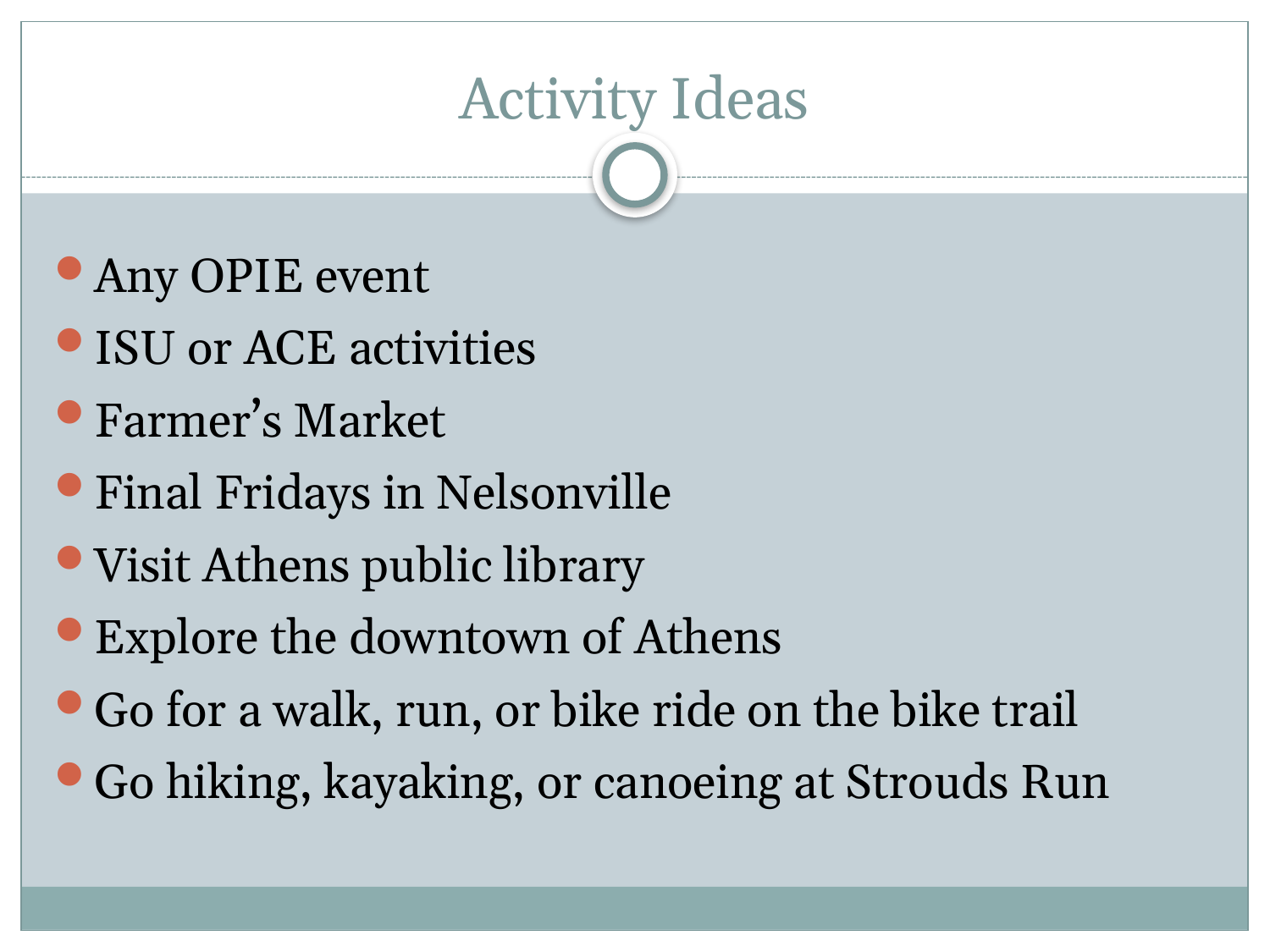

# Activity Ideas
Any OPIE event
ISU or ACE activities
Farmer’s Market
Final Fridays in Nelsonville
Visit Athens public library
Explore the downtown of Athens
Go for a walk, run, or bike ride on the bike trail
Go hiking, kayaking, or canoeing at Strouds Run